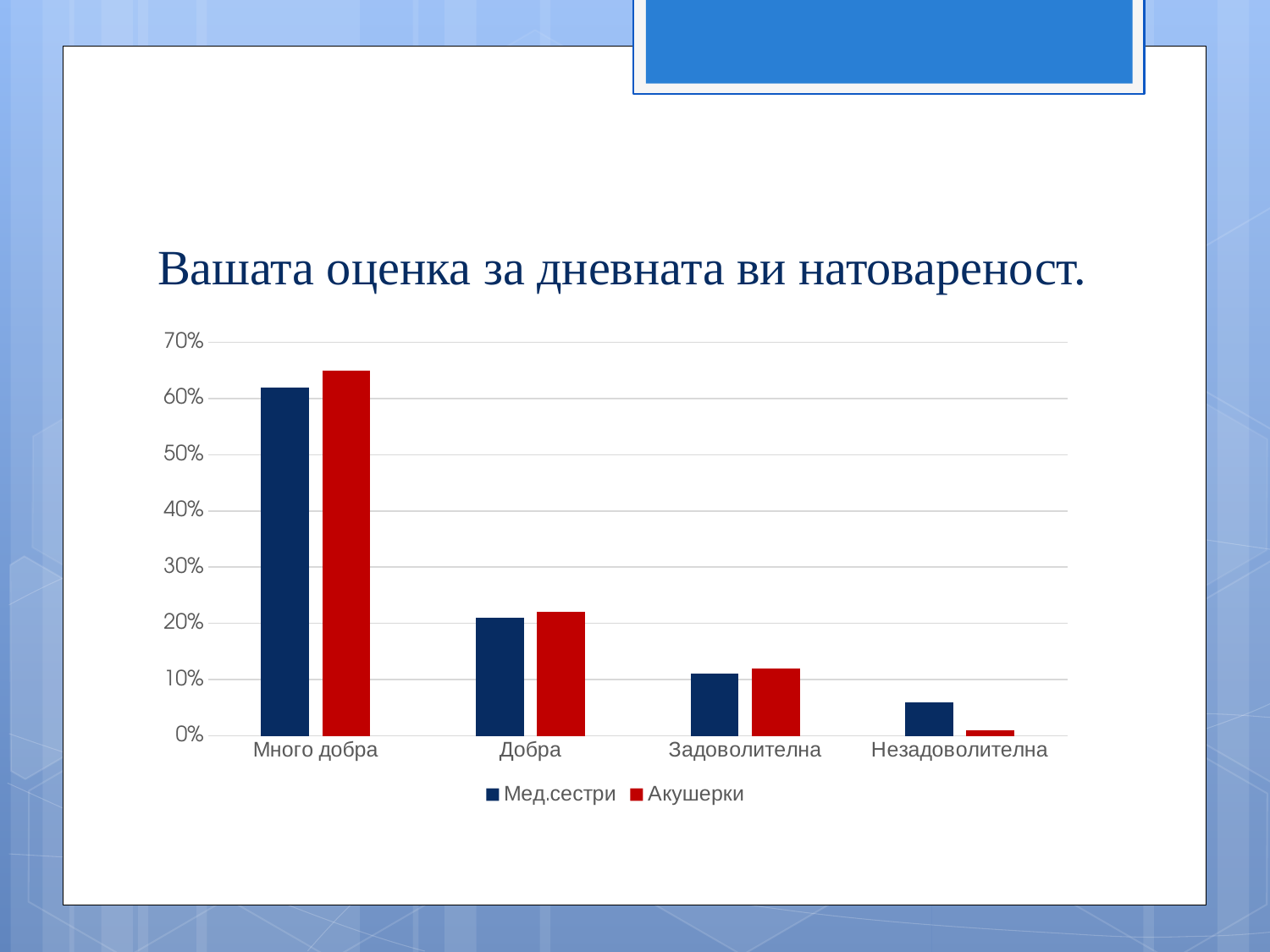

# Вашата оценка за дневната ви натовареност.

### Chart

| Category | Мед.сестри | Акушерки |
|---|---|---|
| Много добра | 0.62 | 0.65 |
| Добра | 0.21 | 0.22 |
| Задоволителна | 0.11 | 0.12 |
| Незадоволителна | 0.06 | 0.01 |